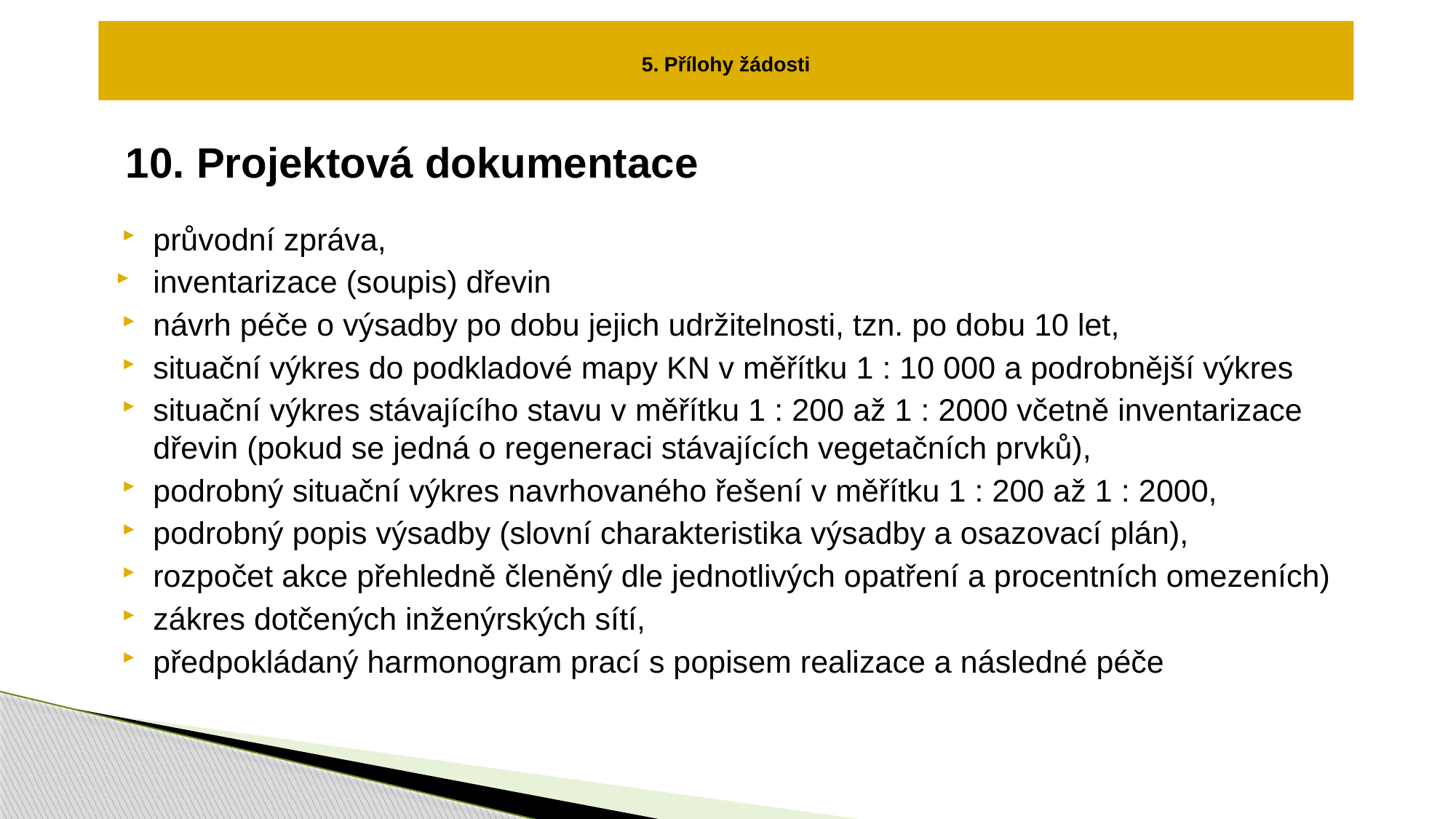

# 5. Přílohy žádosti

10. Projektová dokumentace
průvodní zpráva,
inventarizace (soupis) dřevin
návrh péče o výsadby po dobu jejich udržitelnosti, tzn. po dobu 10 let,
situační výkres do podkladové mapy KN v měřítku 1 : 10 000 a podrobnější výkres
situační výkres stávajícího stavu v měřítku 1 : 200 až 1 : 2000 včetně inventarizace dřevin (pokud se jedná o regeneraci stávajících vegetačních prvků),
podrobný situační výkres navrhovaného řešení v měřítku 1 : 200 až 1 : 2000,
podrobný popis výsadby (slovní charakteristika výsadby a osazovací plán),
rozpočet akce přehledně členěný dle jednotlivých opatření a procentních omezeních)
zákres dotčených inženýrských sítí,
předpokládaný harmonogram prací s popisem realizace a následné péče